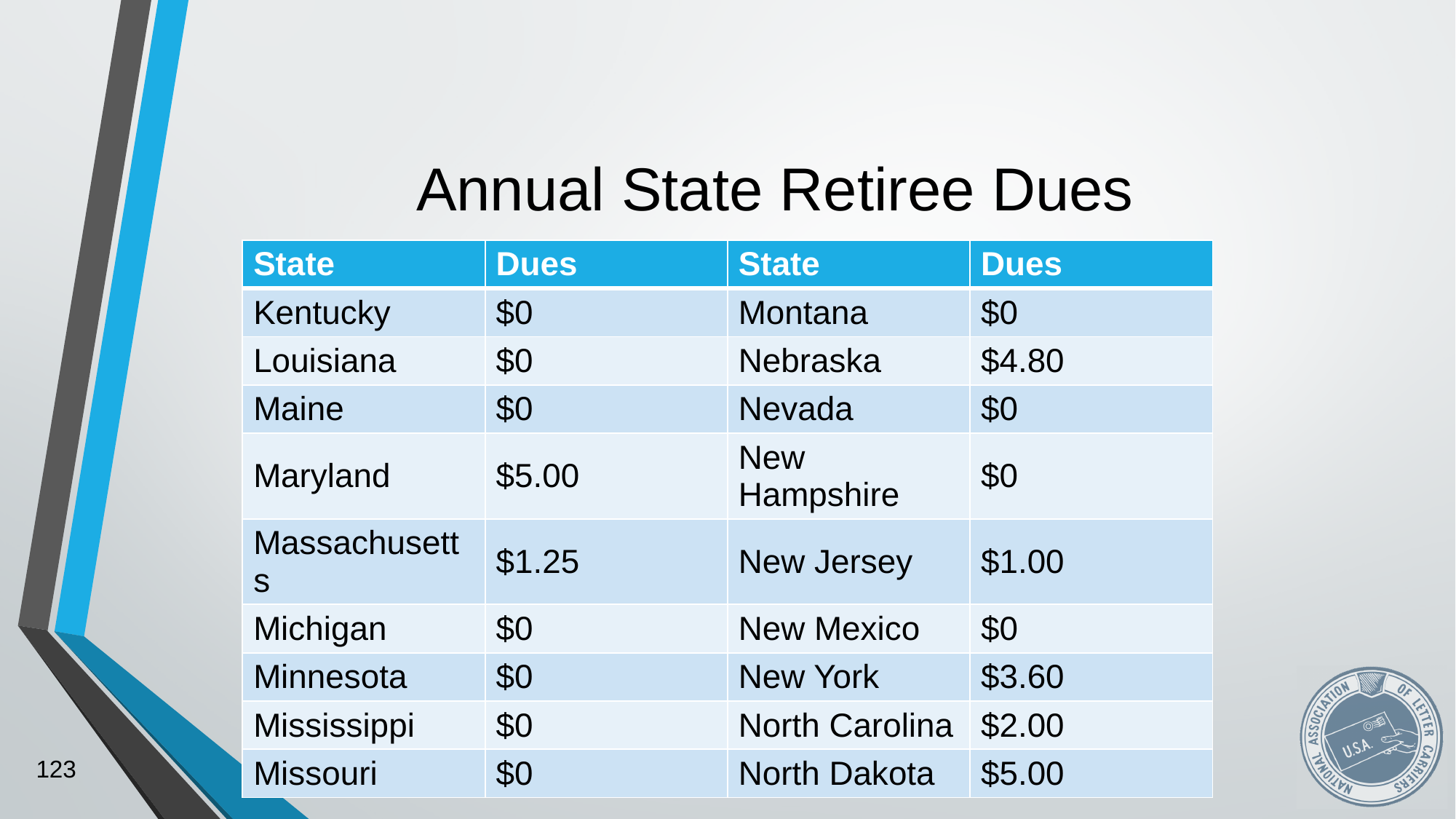

# Annual State Retiree Dues
| State | Dues | State | Dues |
| --- | --- | --- | --- |
| Kentucky | $0 | Montana | $0 |
| Louisiana | $0 | Nebraska | $4.80 |
| Maine | $0 | Nevada | $0 |
| Maryland | $5.00 | New Hampshire | $0 |
| Massachusetts | $1.25 | New Jersey | $1.00 |
| Michigan | $0 | New Mexico | $0 |
| Minnesota | $0 | New York | $3.60 |
| Mississippi | $0 | North Carolina | $2.00 |
| Missouri | $0 | North Dakota | $5.00 |
123